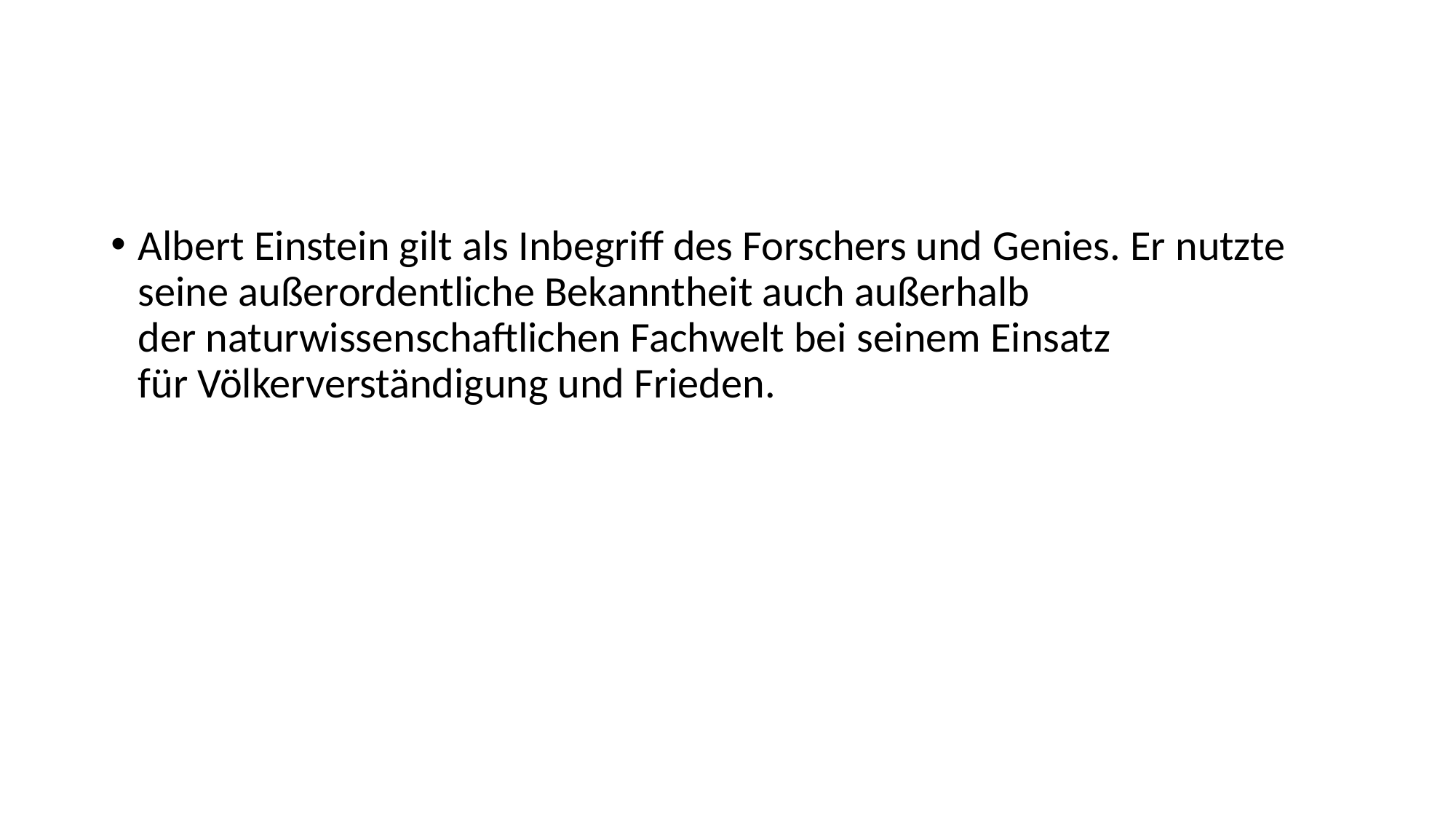

#
Albert Einstein gilt als Inbegriff des Forschers und Genies. Er nutzte seine außerordentliche Bekanntheit auch außerhalb der naturwissenschaftlichen Fachwelt bei seinem Einsatz für Völkerverständigung und Frieden.